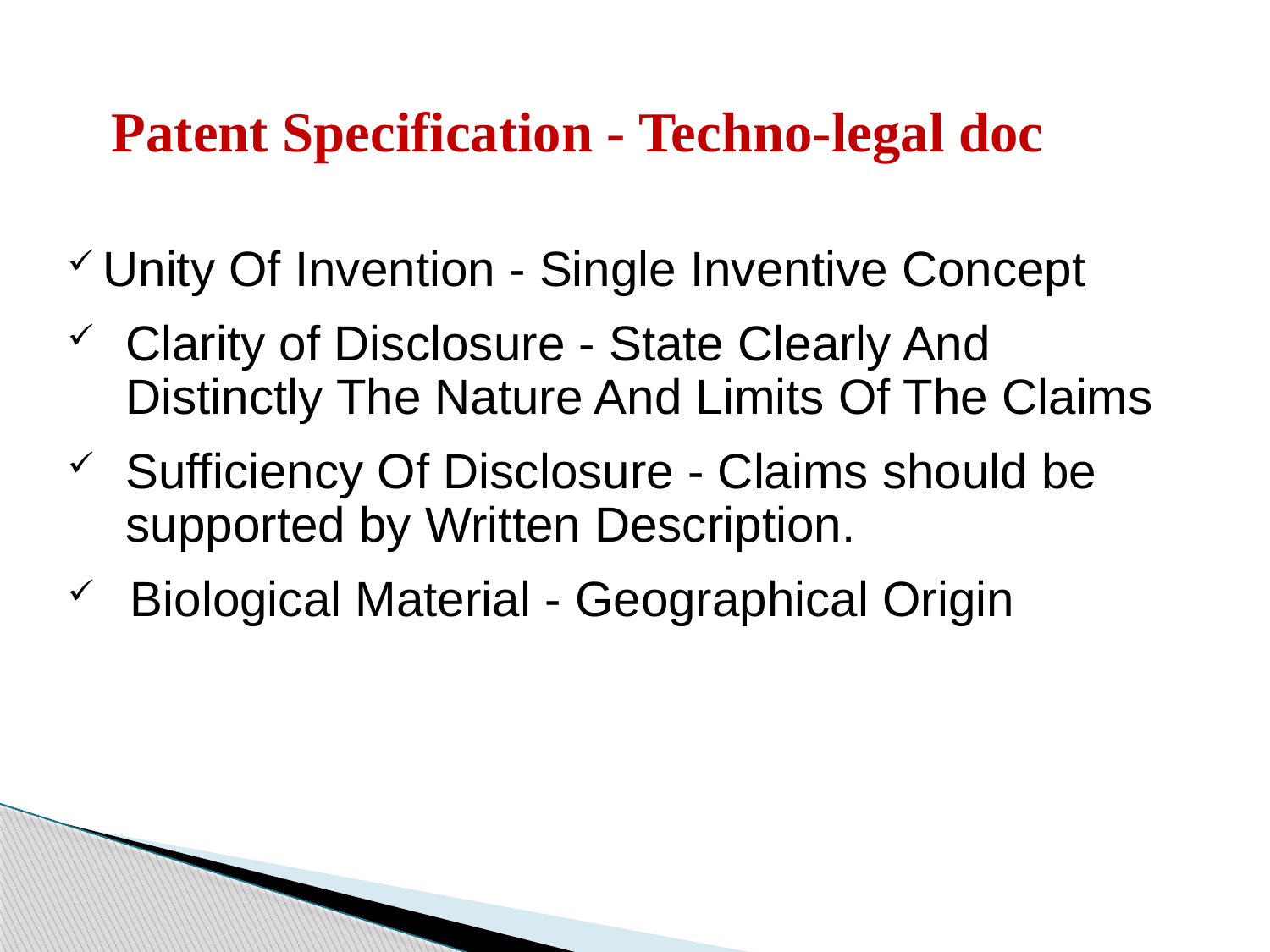

Patent Specification - Techno-legal doc
Unity Of Invention - Single Inventive Concept
Clarity of Disclosure - State Clearly And   Distinctly The Nature And Limits Of The Claims
Sufficiency Of Disclosure - Claims should be  supported by Written Description.
  Biological Material - Geographical Origin